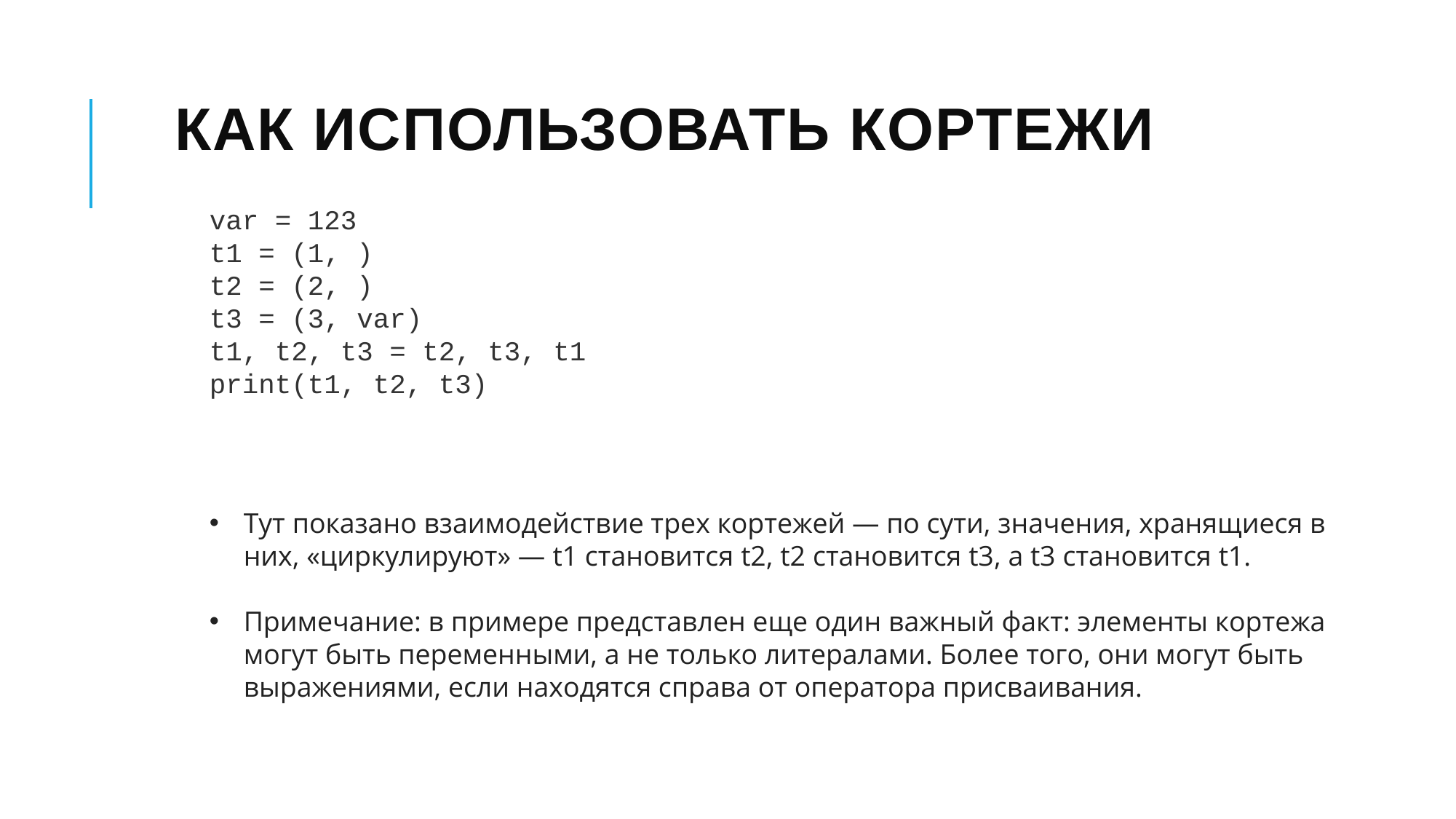

# Как использовать кортежи
var = 123
t1 = (1, )
t2 = (2, )
t3 = (3, var)
t1, t2, t3 = t2, t3, t1
print(t1, t2, t3)
Тут показано взаимодействие трех кортежей — по сути, значения, хранящиеся в них, «циркулируют» — t1 становится t2, t2 становится t3, а t3 становится t1.

Примечание: в примере представлен еще один важный факт: элементы кортежа могут быть переменными, а не только литералами. Более того, они могут быть выражениями, если находятся справа от оператора присваивания.